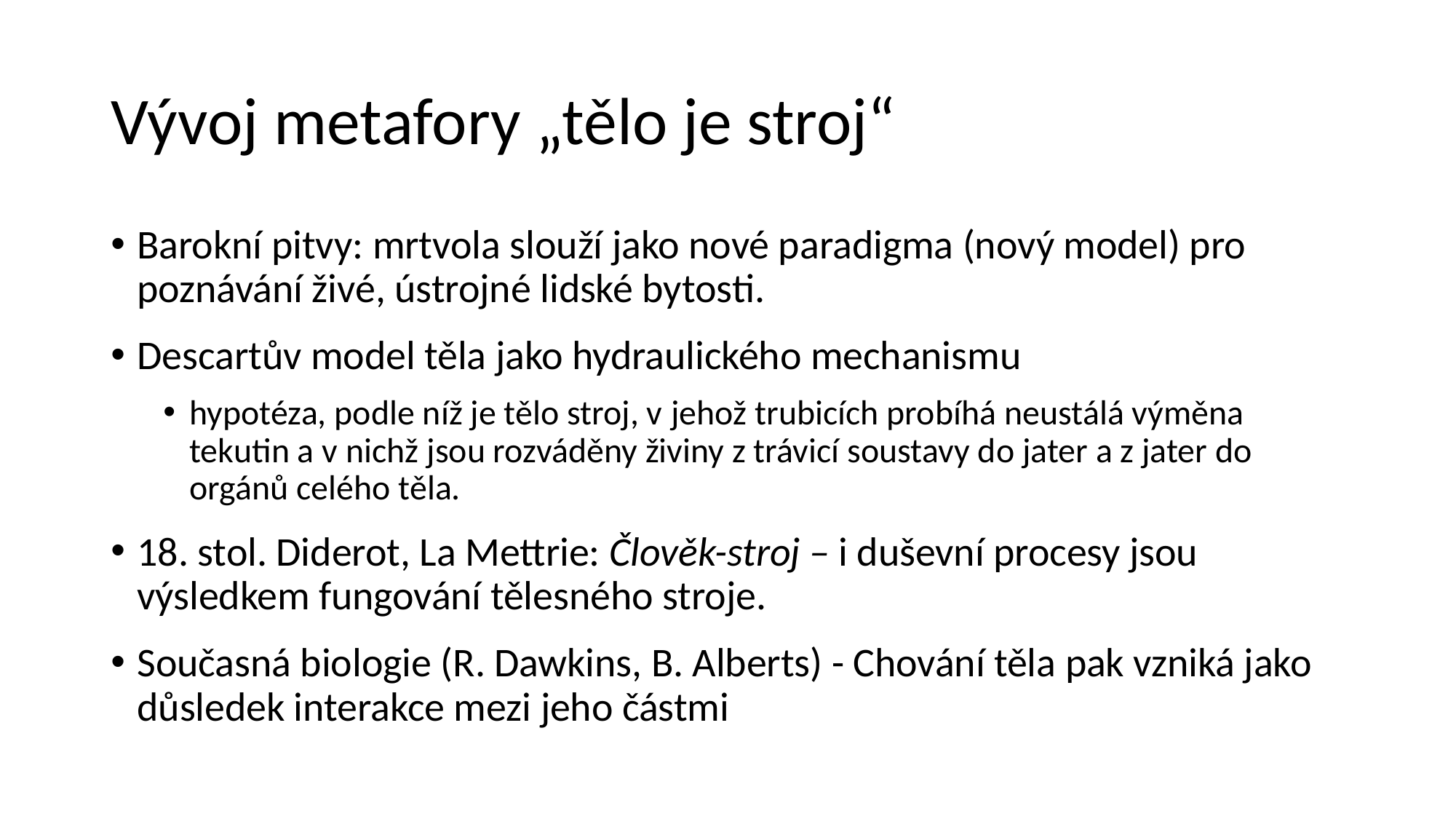

# Vývoj metafory „tělo je stroj“
Barokní pitvy: mrtvola slouží jako nové paradigma (nový model) pro poznávání živé, ústrojné lidské bytosti.
Descartův model těla jako hydraulického mechanismu
hypotéza, podle níž je tělo stroj, v jehož trubicích probíhá neustálá výměna tekutin a v nichž jsou rozváděny živiny z trávicí soustavy do jater a z jater do orgánů celého těla.
18. stol. Diderot, La Mettrie: Člověk-stroj – i duševní procesy jsou výsledkem fungování tělesného stroje.
Současná biologie (R. Dawkins, B. Alberts) - Chování těla pak vzniká jako důsledek interakce mezi jeho částmi